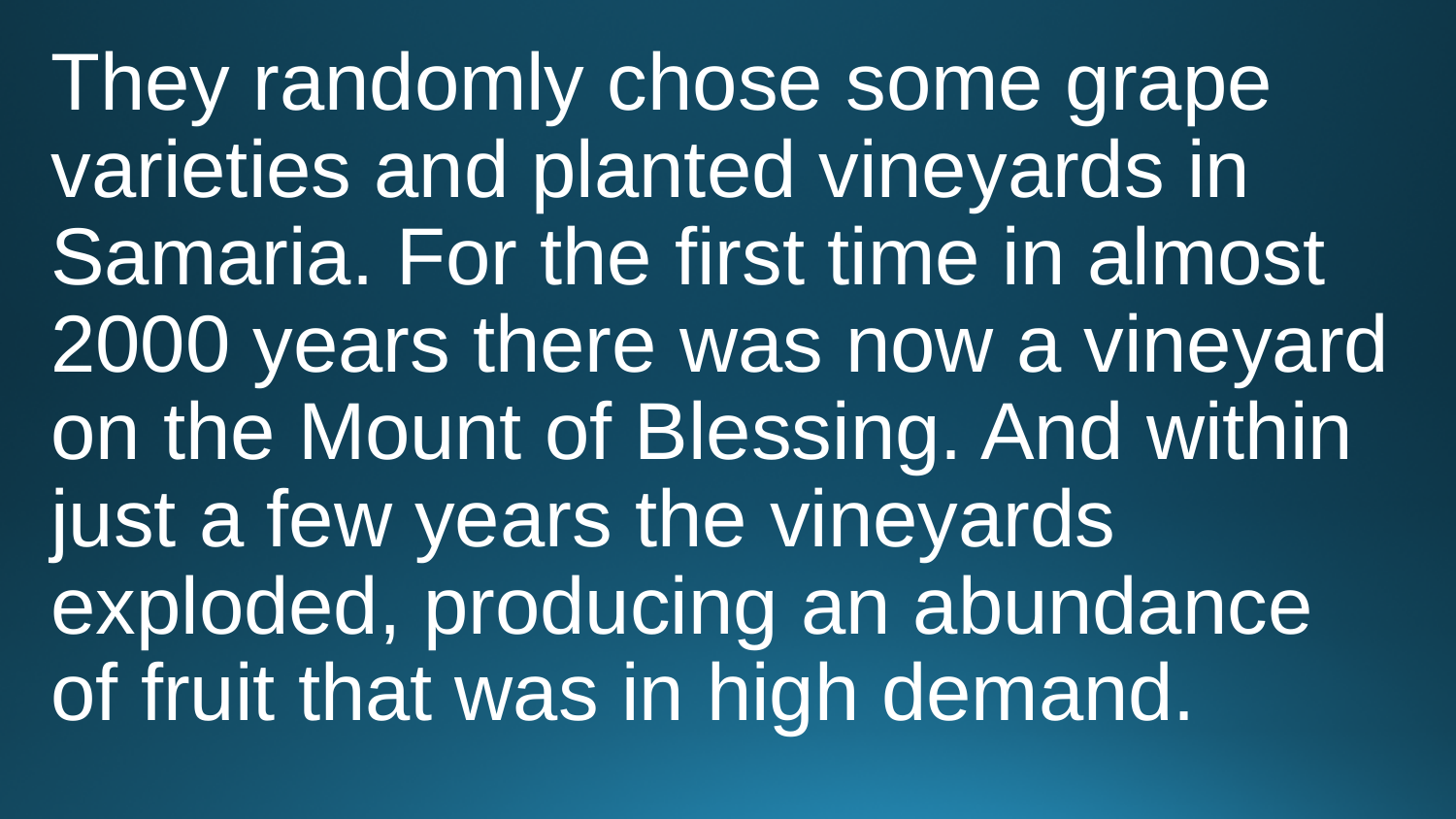

They randomly chose some grape varieties and planted vineyards in Samaria. For the first time in almost 2000 years there was now a vineyard on the Mount of Blessing. And within just a few years the vineyards exploded, producing an abundance of fruit that was in high demand.